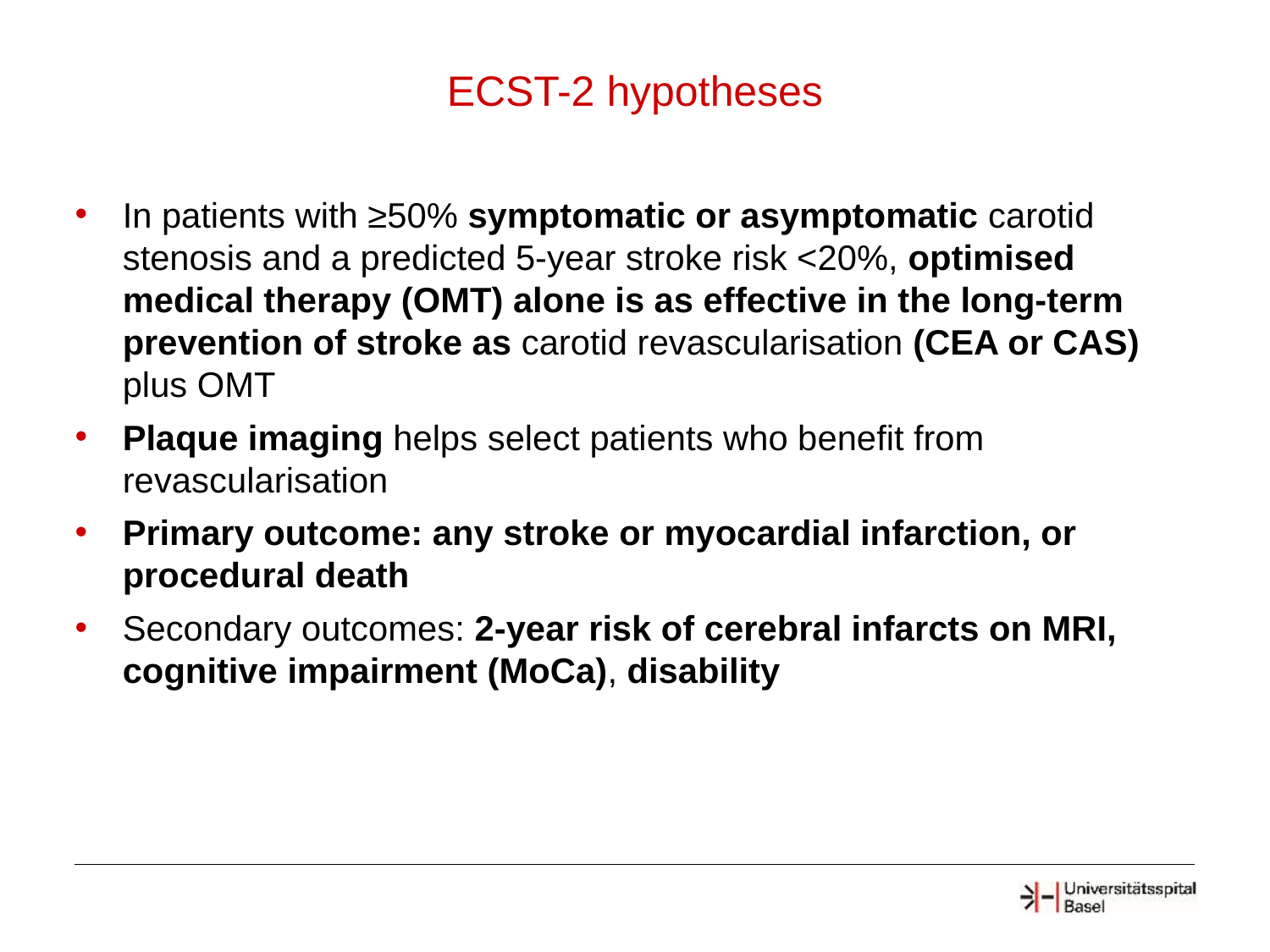

# ECST-2 hypotheses
In patients with ≥50% symptomatic or asymptomatic carotid stenosis and a predicted 5-year stroke risk <20%, optimised medical therapy (OMT) alone is as effective in the long-term prevention of stroke as carotid revascularisation (CEA or CAS) plus OMT
Plaque imaging helps select patients who benefit from revascularisation
Primary outcome: any stroke or myocardial infarction, or procedural death
Secondary outcomes: 2-year risk of cerebral infarcts on MRI, cognitive impairment (MoCa), disability